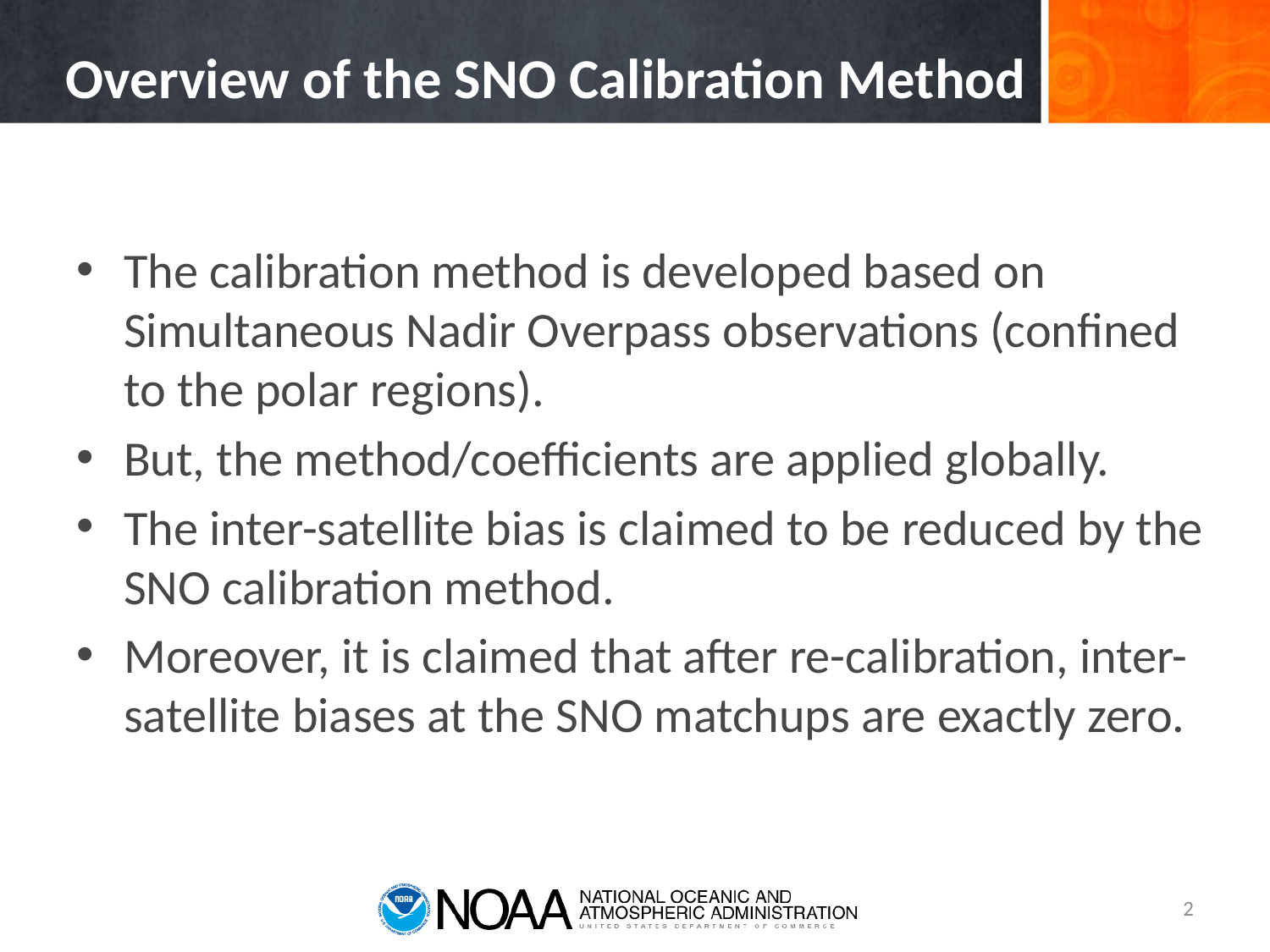

# Overview of the SNO Calibration Method
The calibration method is developed based on Simultaneous Nadir Overpass observations (confined to the polar regions).
But, the method/coefficients are applied globally.
The inter-satellite bias is claimed to be reduced by the SNO calibration method.
Moreover, it is claimed that after re-calibration, inter-satellite biases at the SNO matchups are exactly zero.

2